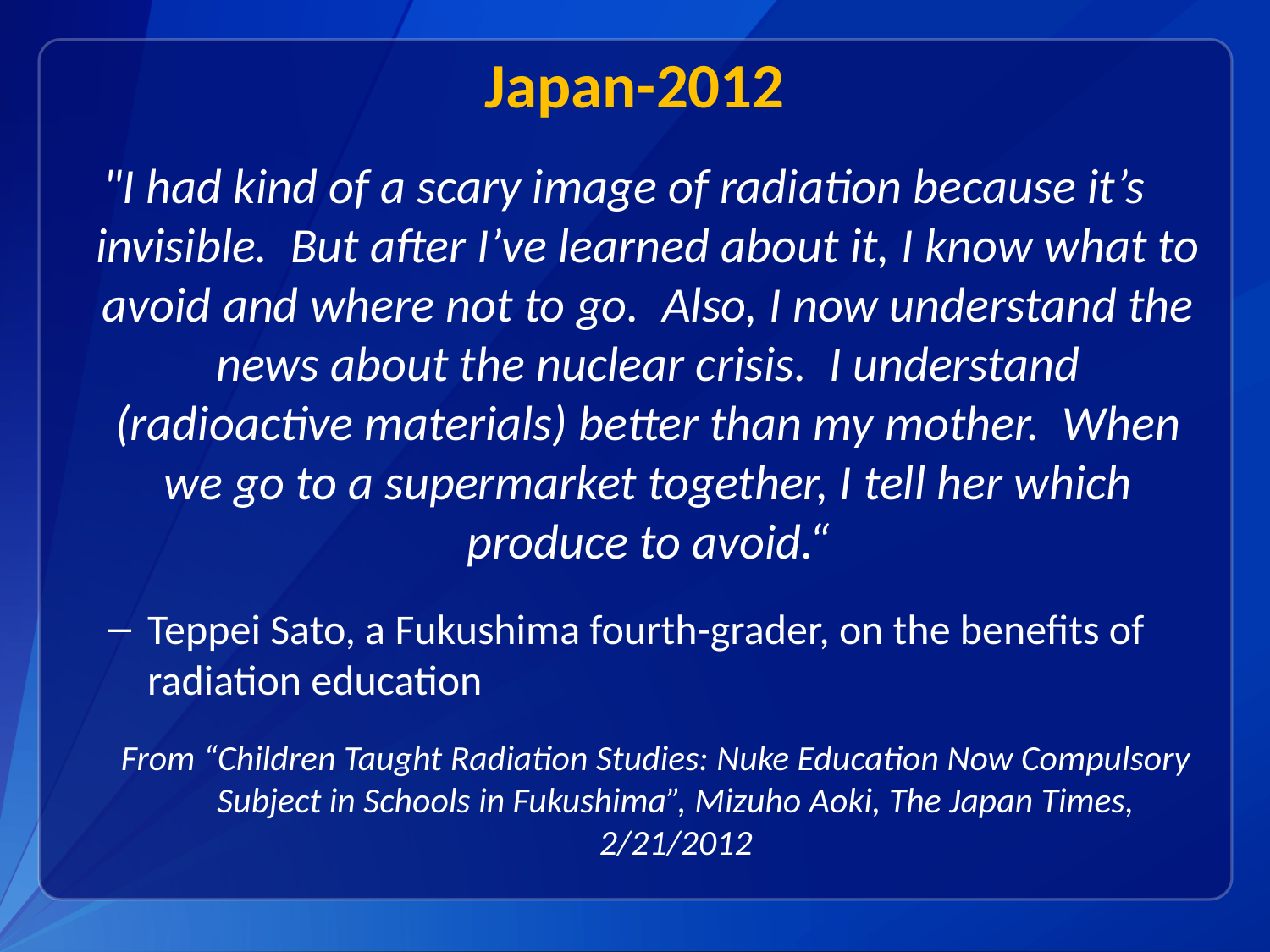

# Japan-2012
"I had kind of a scary image of radiation because it’s invisible.  But after I’ve learned about it, I know what to avoid and where not to go.  Also, I now understand the news about the nuclear crisis.  I understand (radioactive materials) better than my mother.  When we go to a supermarket together, I tell her which produce to avoid.“

Teppei Sato, a Fukushima fourth-grader, on the benefits of radiation education

From “Children Taught Radiation Studies: Nuke Education Now Compulsory Subject in Schools in Fukushima”, Mizuho Aoki, The Japan Times, 2/21/2012